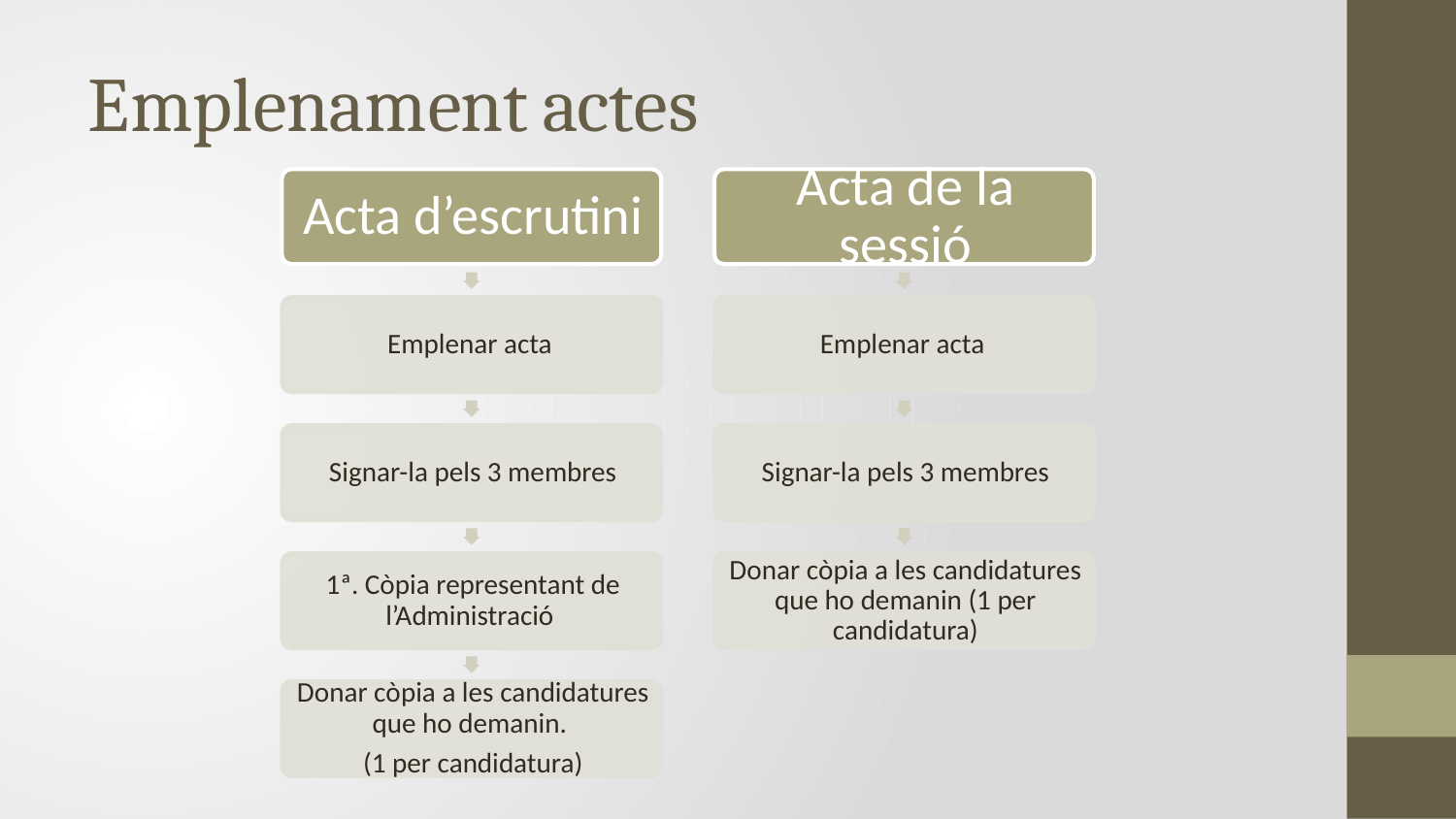

# Emplenament actes
Acta d’escrutini
Emplenar acta
Signar-la pels 3 membres
1ª. Còpia representant de l’Administració
Donar còpia a les candidatures que ho demanin.
(1 per candidatura)
Acta de la sessió
Emplenar acta
Signar-la pels 3 membres
Donar còpia a les candidatures que ho demanin (1 per candidatura)